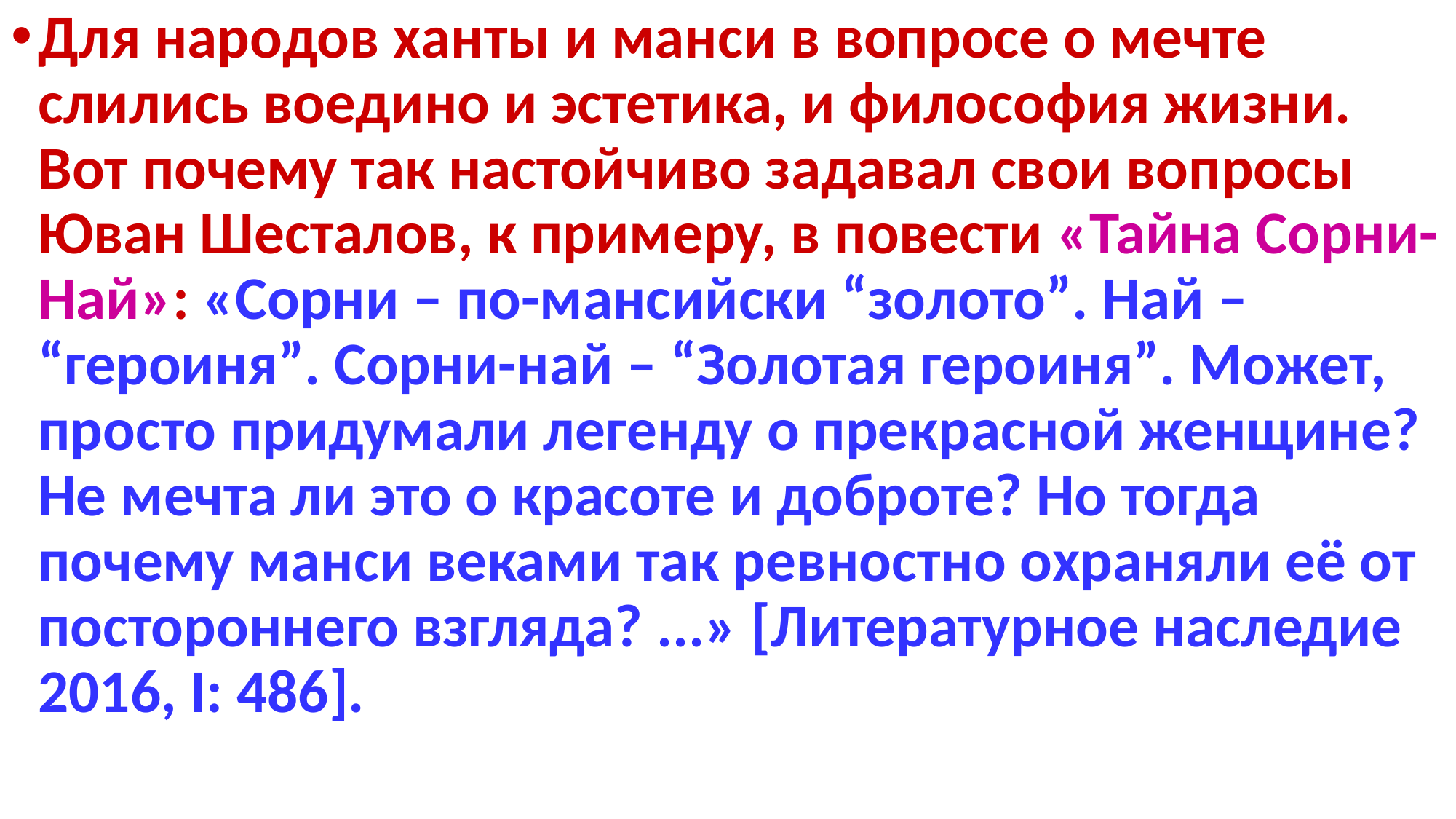

Для народов ханты и манси в вопросе о мечте слились воедино и эстетика, и философия жизни. Вот почему так настойчиво задавал свои вопросы Юван Шесталов, к примеру, в повести «Тайна Сорни-Най»: «Сорни – по-мансийски “золотоˮ. Най – “героиняˮ. Сорни-най – “Золотая героиняˮ. Может, просто придумали легенду о прекрасной женщине? Не мечта ли это о красоте и доброте? Но тогда почему манси веками так ревностно охраняли её от постороннего взгляда? ...» [Литературное наследие 2016, I: 486].